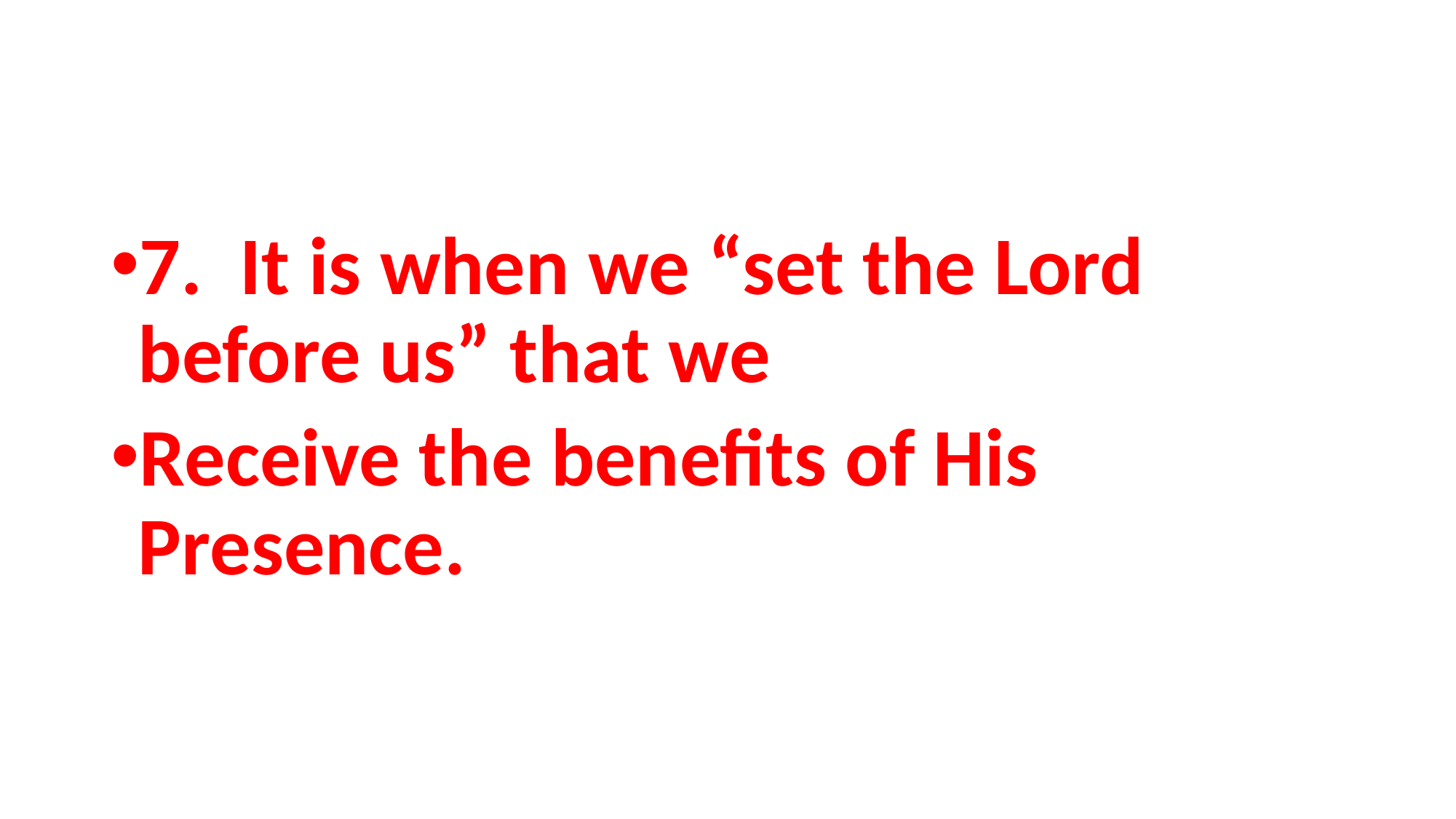

#
7.  It is when we “set the Lord before us” that we
Receive the benefits of His Presence.